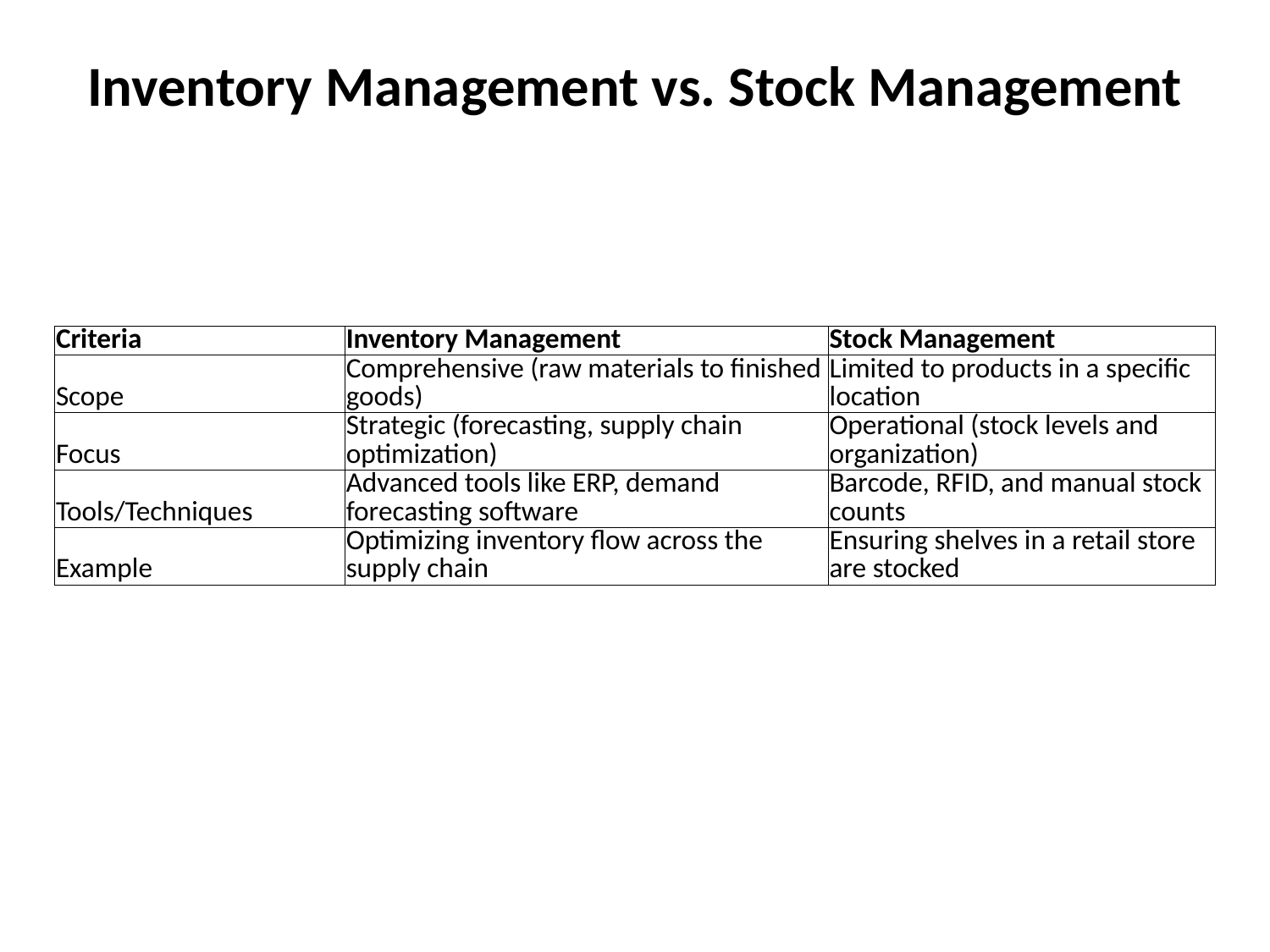

# Inventory Management vs. Stock Management

| Criteria | Inventory Management | Stock Management |
| --- | --- | --- |
| Scope | Comprehensive (raw materials to finished goods) | Limited to products in a specific location |
| Focus | Strategic (forecasting, supply chain optimization) | Operational (stock levels and organization) |
| Tools/Techniques | Advanced tools like ERP, demand forecasting software | Barcode, RFID, and manual stock counts |
| Example | Optimizing inventory flow across the supply chain | Ensuring shelves in a retail store are stocked |